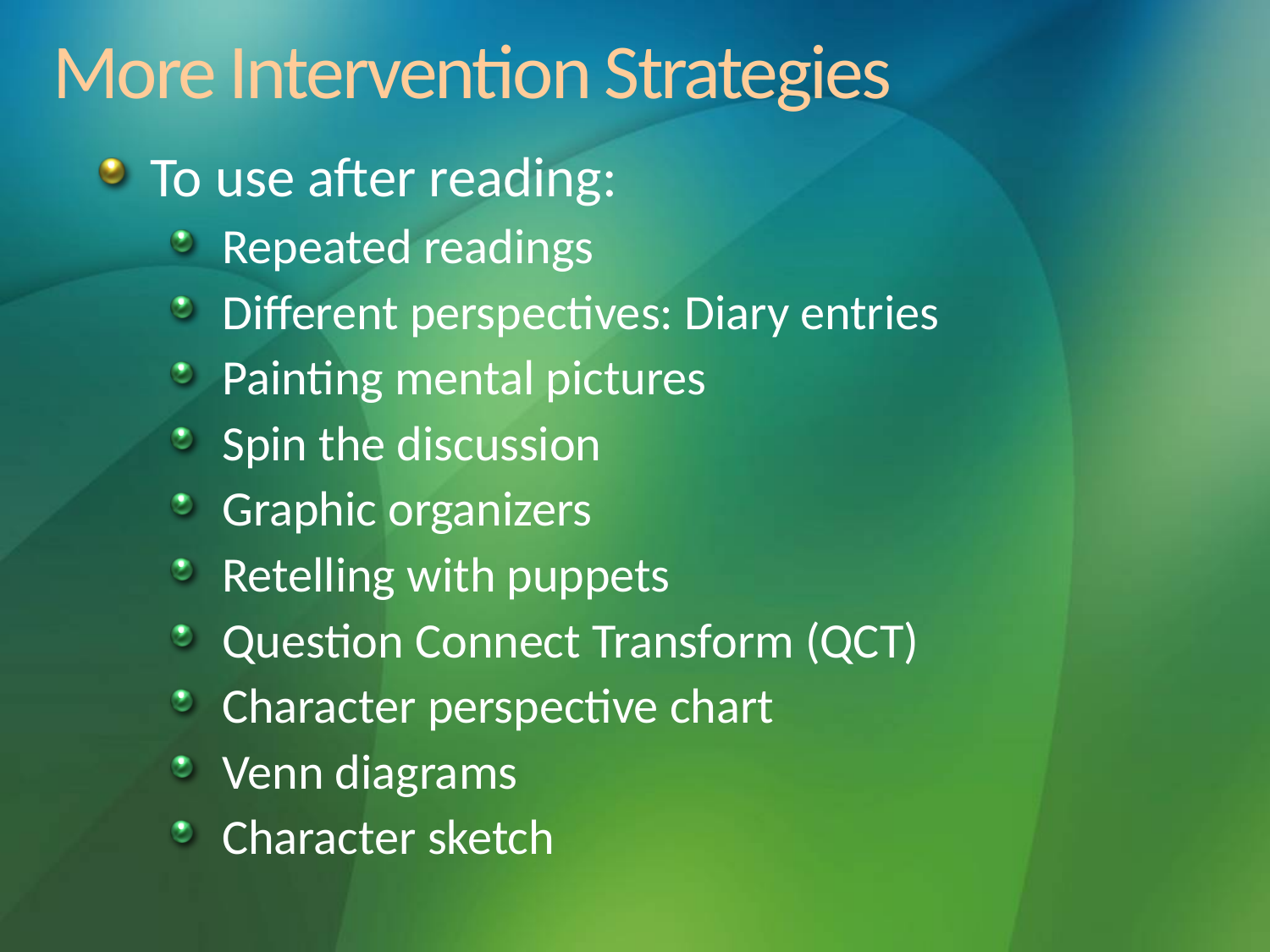

# More Intervention Strategies
To use after reading:
Repeated readings
Different perspectives: Diary entries
Painting mental pictures
Spin the discussion
Graphic organizers
Retelling with puppets
Question Connect Transform (QCT)
Character perspective chart
Venn diagrams
Character sketch